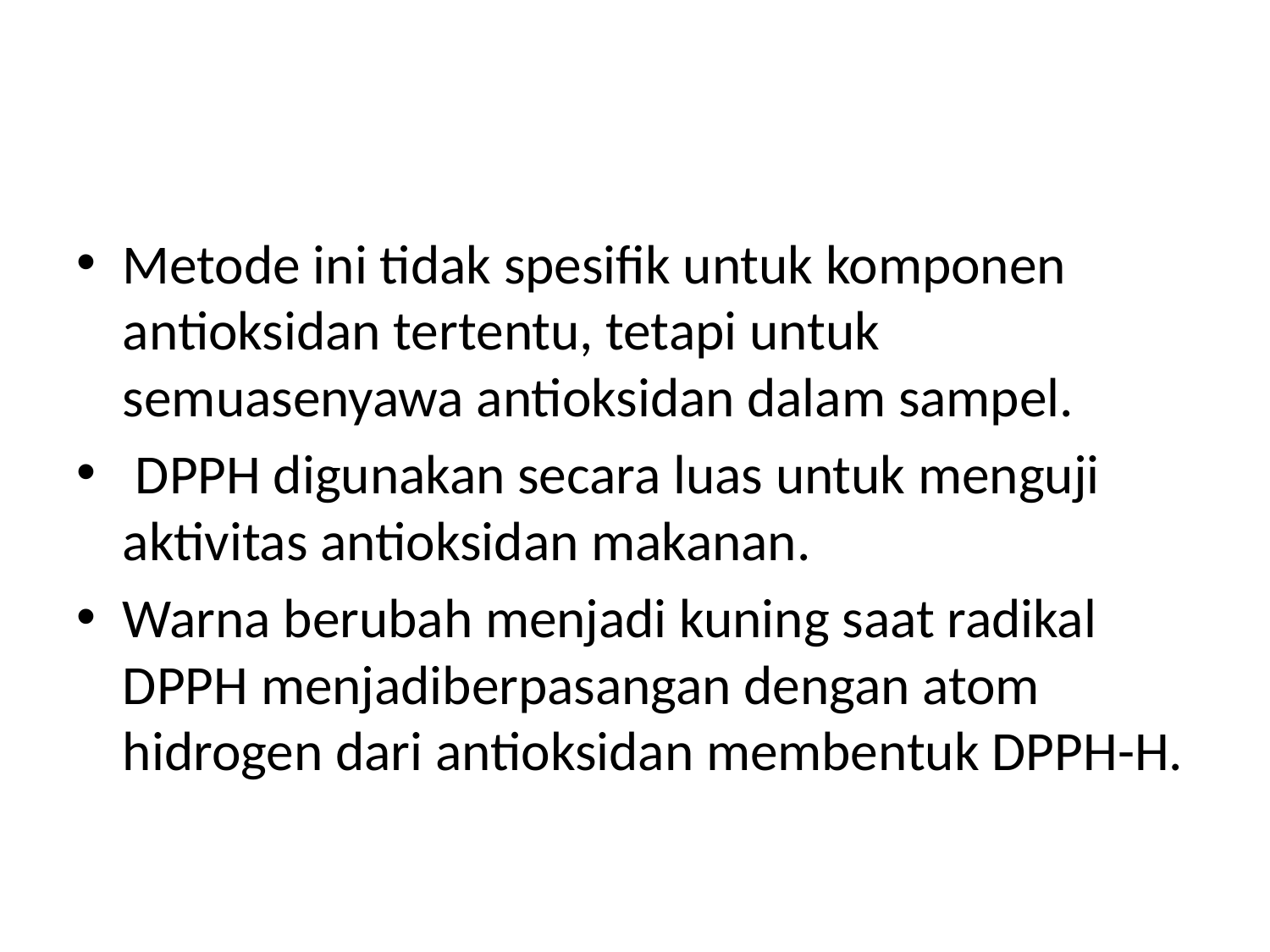

#
Metode ini tidak spesifik untuk komponen antioksidan tertentu, tetapi untuk semuasenyawa antioksidan dalam sampel.
 DPPH digunakan secara luas untuk menguji aktivitas antioksidan makanan.
Warna berubah menjadi kuning saat radikal DPPH menjadiberpasangan dengan atom hidrogen dari antioksidan membentuk DPPH-H.